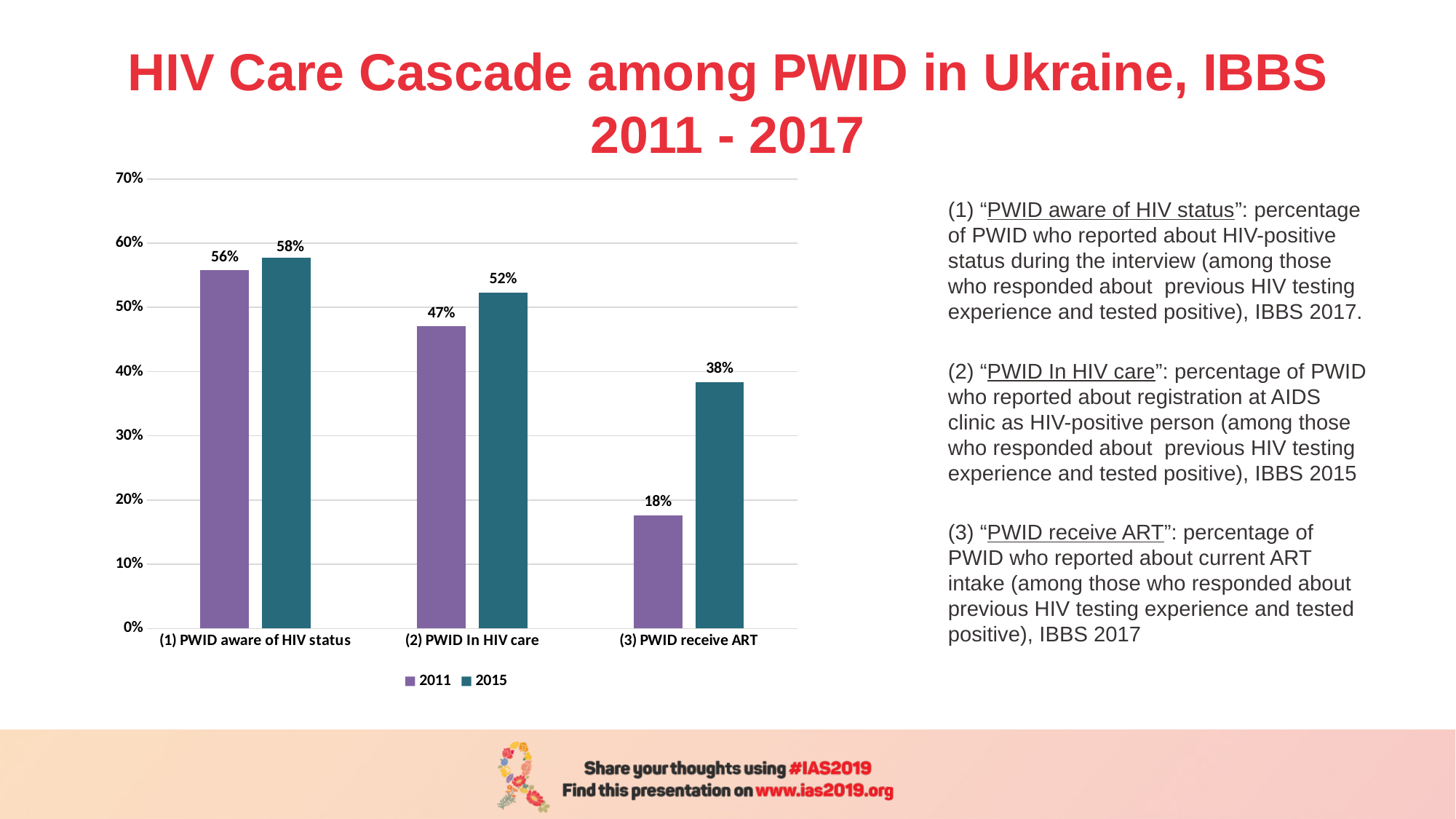

# HIV Care Cascade among PWID in Ukraine, IBBS 2011 - 2017

### Chart

| Category | 2011 | 2015 |
|---|---|---|
| (1) PWID aware of HIV status | 0.557827476038339 | 0.577756833176249 |
| (2) PWID In HIV care | 0.470287539936102 | 0.523091423185674 |
| (3) PWID receive ART | 0.176357827476038 | 0.384071630537229 |
(1) “PWID aware of HIV status”: percentage of PWID who reported about HIV-positive status during the interview (among those who responded about  previous HIV testing experience and tested positive), IBBS 2017.

(2) “PWID In HIV care”: percentage of PWID who reported about registration at AIDS clinic as HIV-positive person (among those who responded about  previous HIV testing experience and tested positive), IBBS 2015

(3) “PWID receive ART”: percentage of PWID who reported about current ART intake (among those who responded about  previous HIV testing experience and tested positive), IBBS 2017